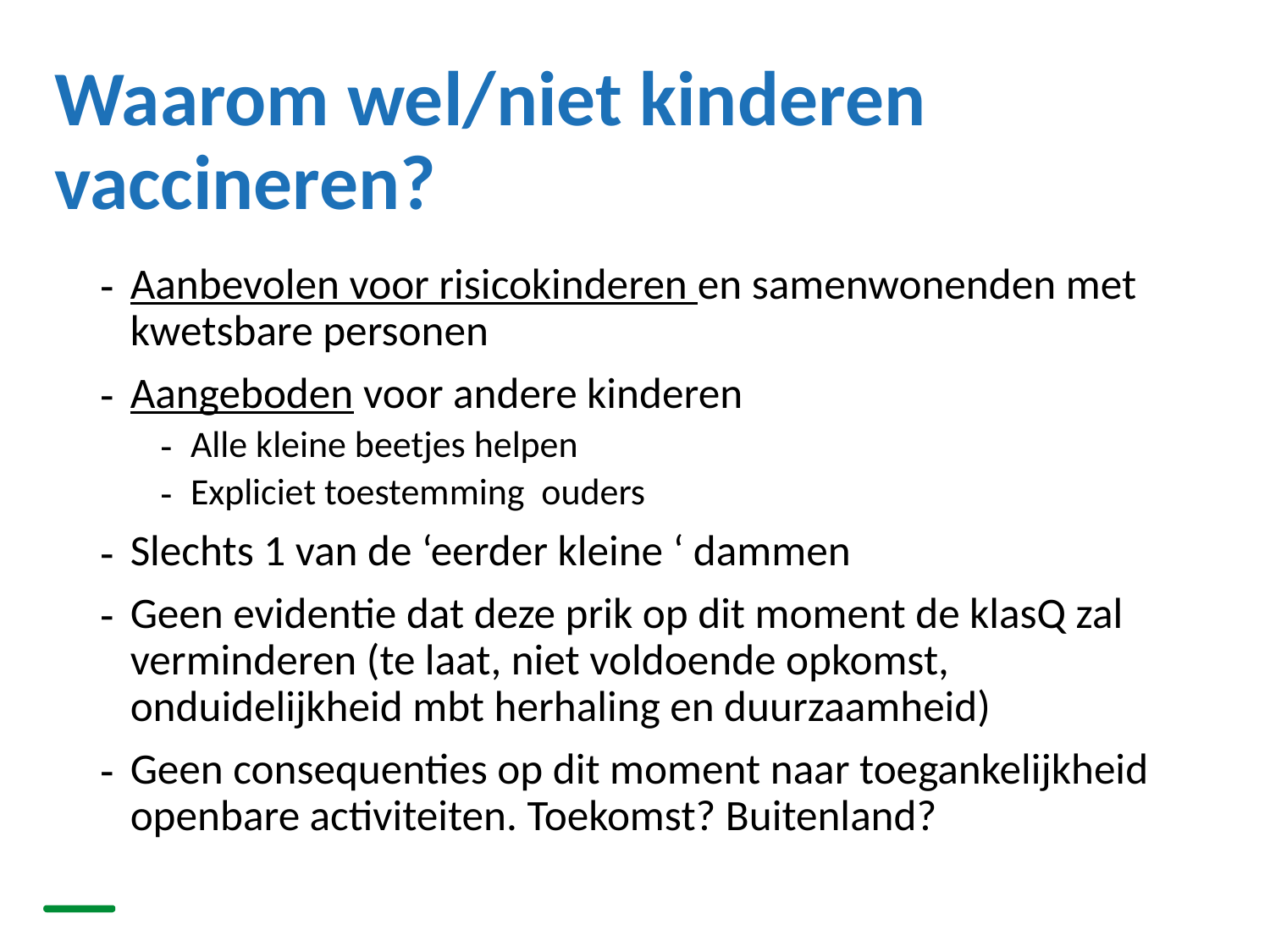

# Waarom wel/niet kinderen vaccineren?
Aanbevolen voor risicokinderen en samenwonenden met kwetsbare personen
Aangeboden voor andere kinderen
Alle kleine beetjes helpen
Expliciet toestemming  ouders
Slechts 1 van de ‘eerder kleine ‘ dammen
Geen evidentie dat deze prik op dit moment de klasQ zal verminderen (te laat, niet voldoende opkomst, onduidelijkheid mbt herhaling en duurzaamheid)
Geen consequenties op dit moment naar toegankelijkheid openbare activiteiten. Toekomst? Buitenland?